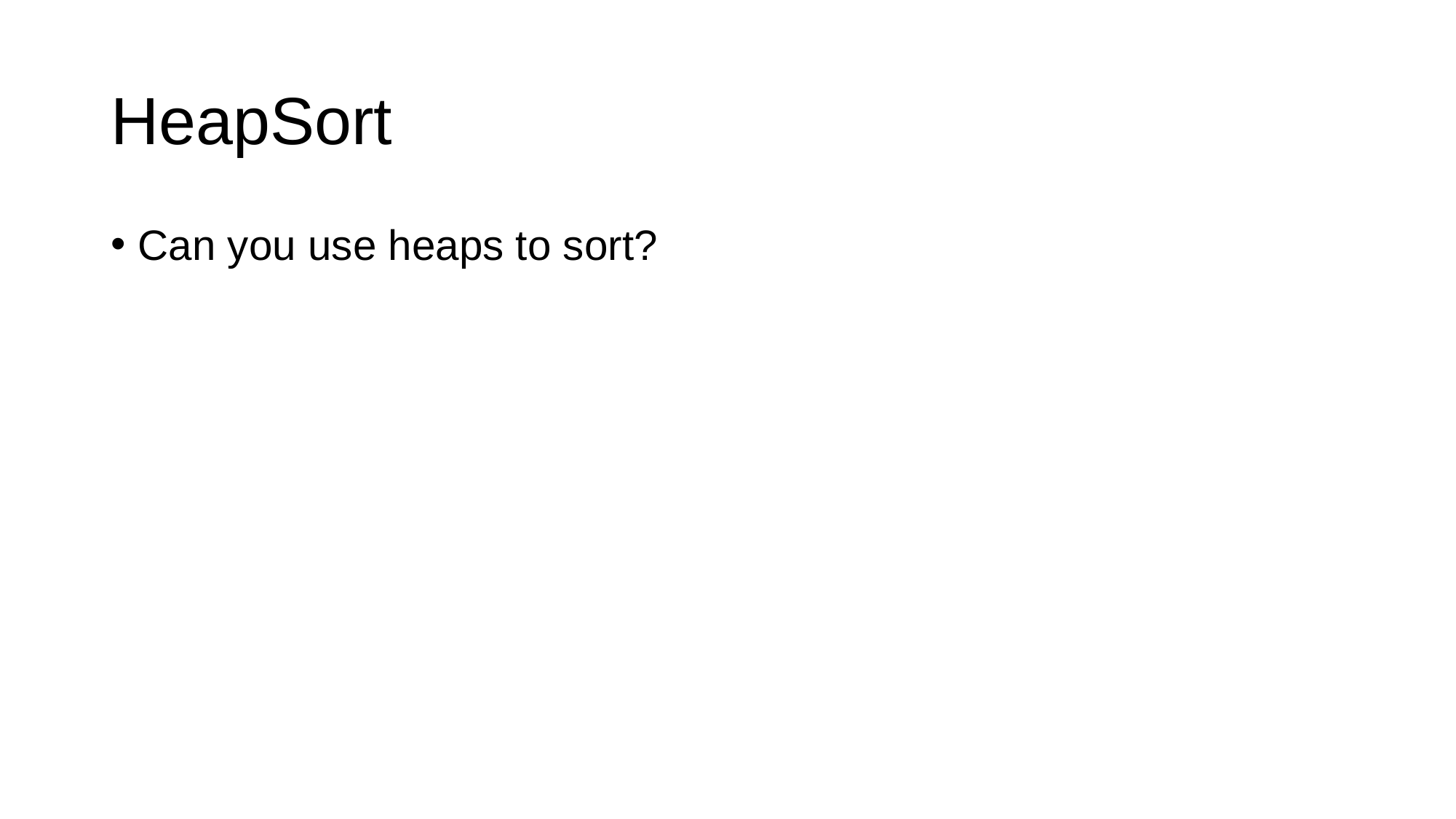

# HeapSort
Can you use heaps to sort?